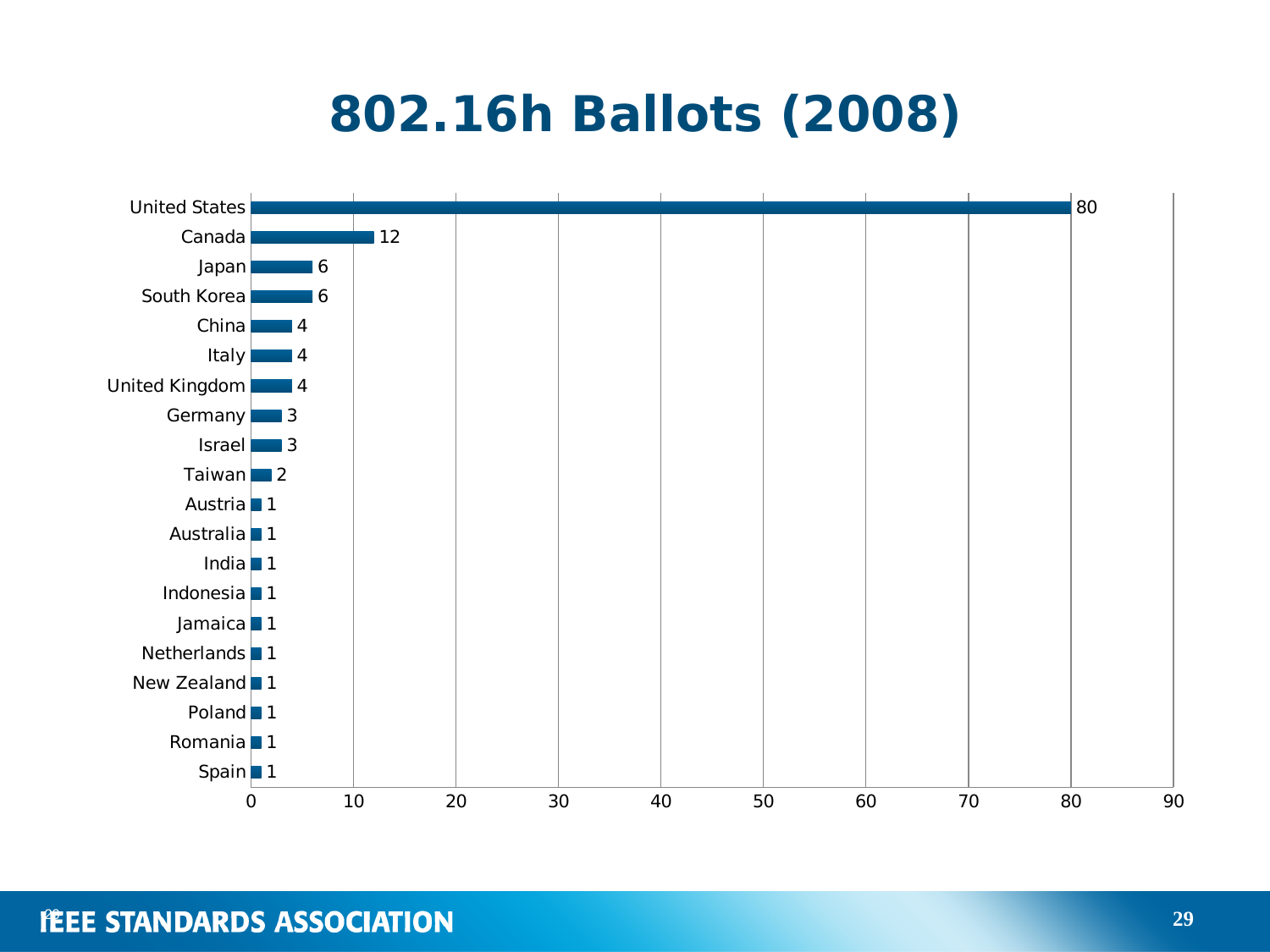

# 802.16h Ballots (2008)

### Chart

| Category |  |
|---|---|
| Spain | 1.0 |
| Romania | 1.0 |
| Poland | 1.0 |
| New Zealand | 1.0 |
| Netherlands | 1.0 |
| Jamaica | 1.0 |
| Indonesia | 1.0 |
| India | 1.0 |
| Australia | 1.0 |
| Austria | 1.0 |
| Taiwan | 2.0 |
| Israel | 3.0 |
| Germany | 3.0 |
| United Kingdom | 4.0 |
| Italy | 4.0 |
| China | 4.0 |
| South Korea | 6.0 |
| Japan | 6.0 |
| Canada | 12.0 |
| United States | 80.0 |
29